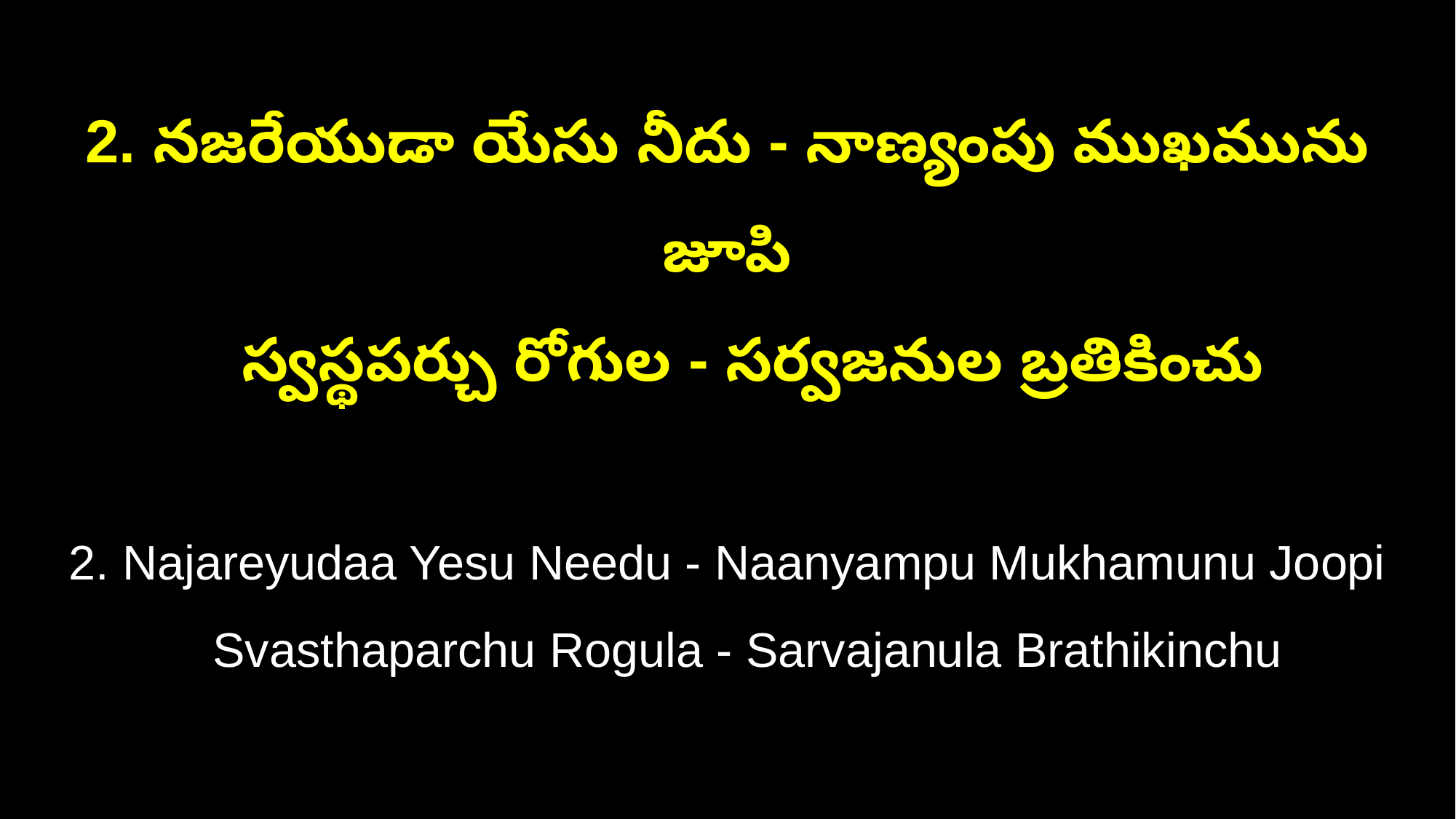

2. నజరేయుడా యేసు నీదు - నాణ్యంపు ముఖమును జూపి
   స్వస్థపర్చు రోగుల - సర్వజనుల బ్రతికించు
2. Najareyudaa Yesu Needu - Naanyampu Mukhamunu Joopi
   Svasthaparchu Rogula - Sarvajanula Brathikinchu